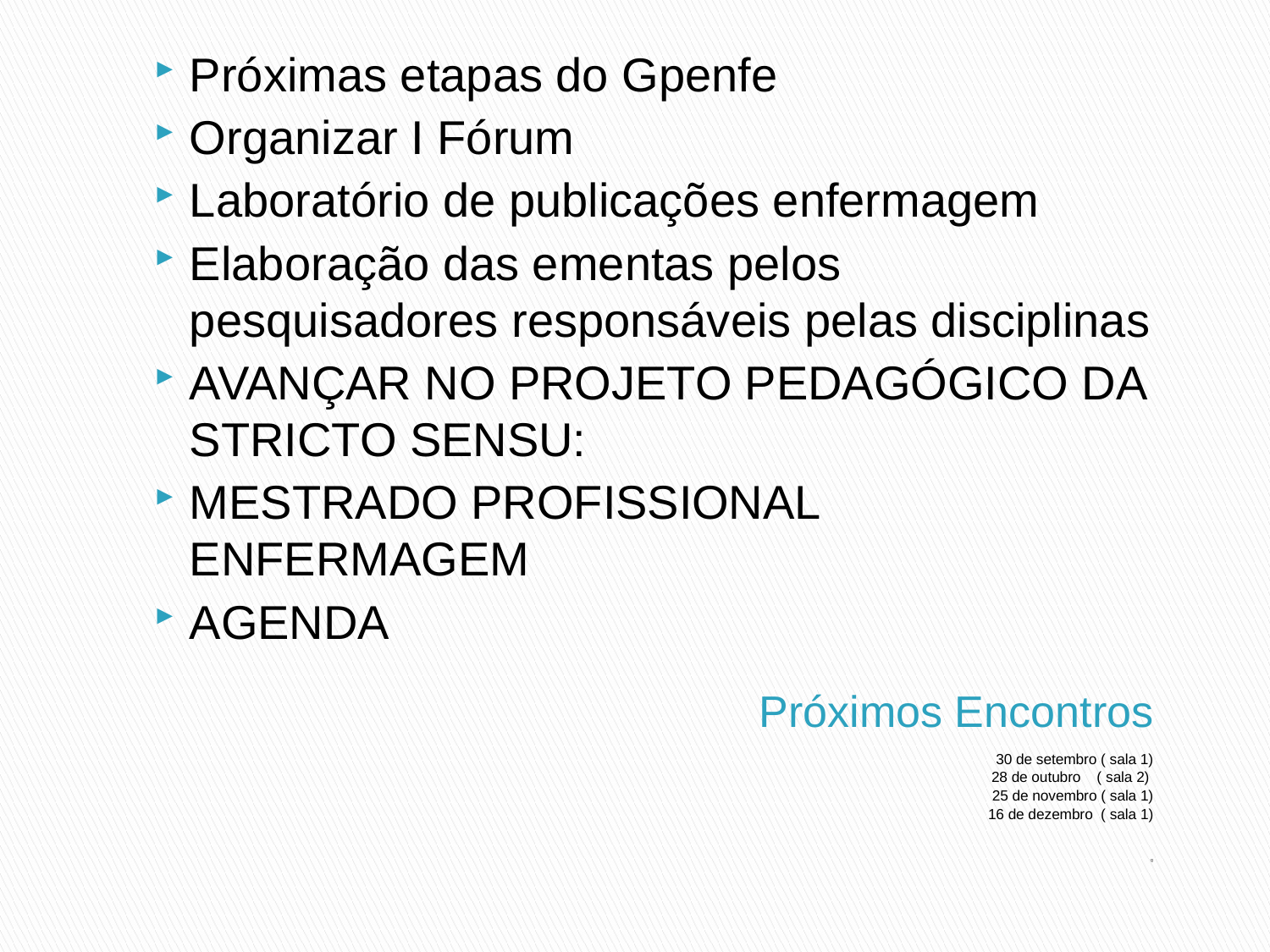

Próximas etapas do Gpenfe
Organizar I Fórum
Laboratório de publicações enfermagem
Elaboração das ementas pelos pesquisadores responsáveis pelas disciplinas
AVANÇAR NO PROJETO PEDAGÓGICO DA STRICTO SENSU:
MESTRADO PROFISSIONAL ENFERMAGEM
AGENDA
# Próximos Encontros
30 de setembro ( sala 1)
 28 de outubro    ( sala 2)
 25 de novembro ( sala 1)
 16 de dezembro  ( sala 1)

Q